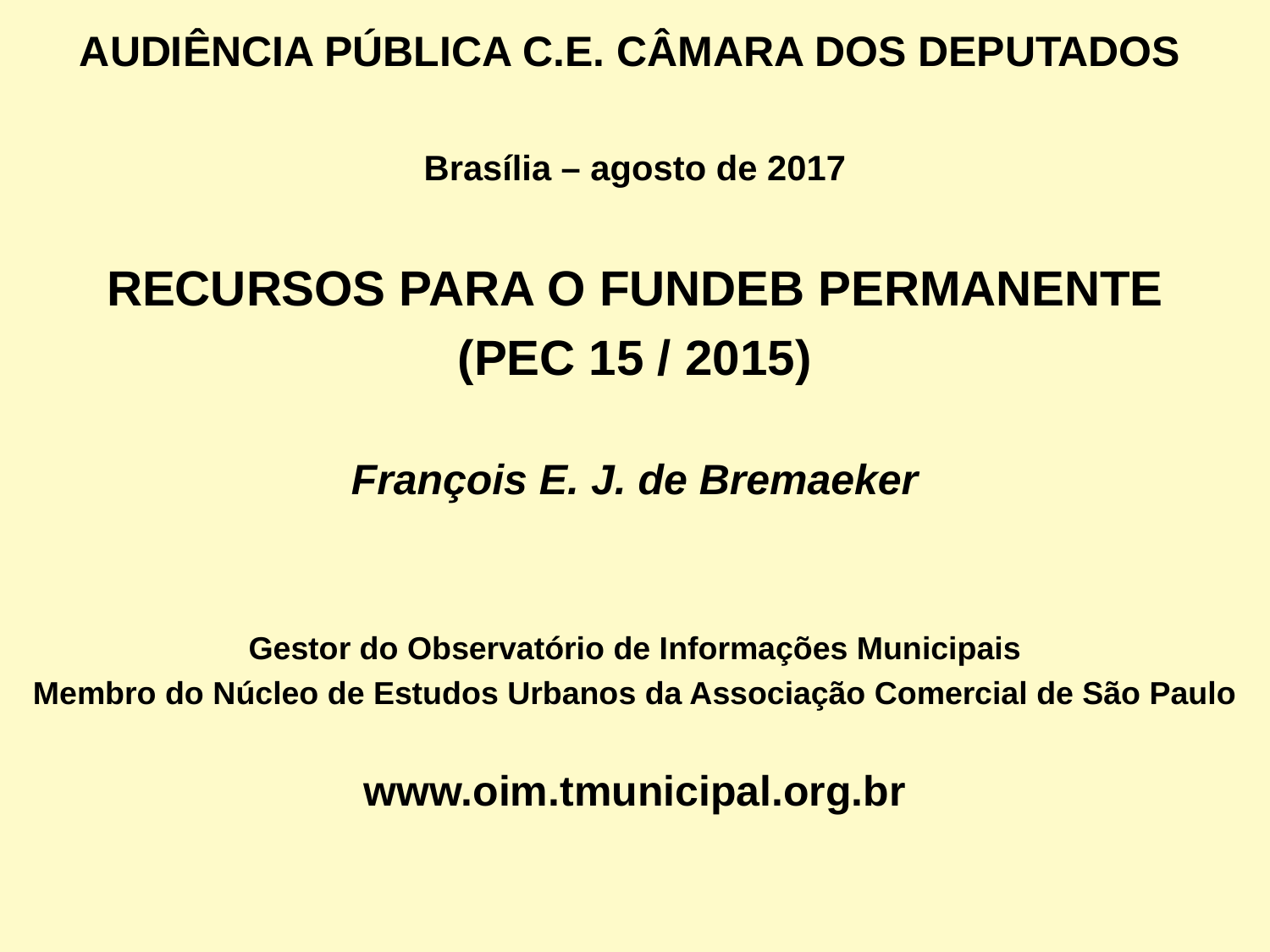

# AUDIÊNCIA PÚBLICA C.E. CÂMARA DOS DEPUTADOS
Brasília – agosto de 2017

RECURSOS PARA O FUNDEB PERMANENTE
(PEC 15 / 2015)

François E. J. de Bremaeker

Gestor do Observatório de Informações Municipais
Membro do Núcleo de Estudos Urbanos da Associação Comercial de São Paulo

www.oim.tmunicipal.org.br